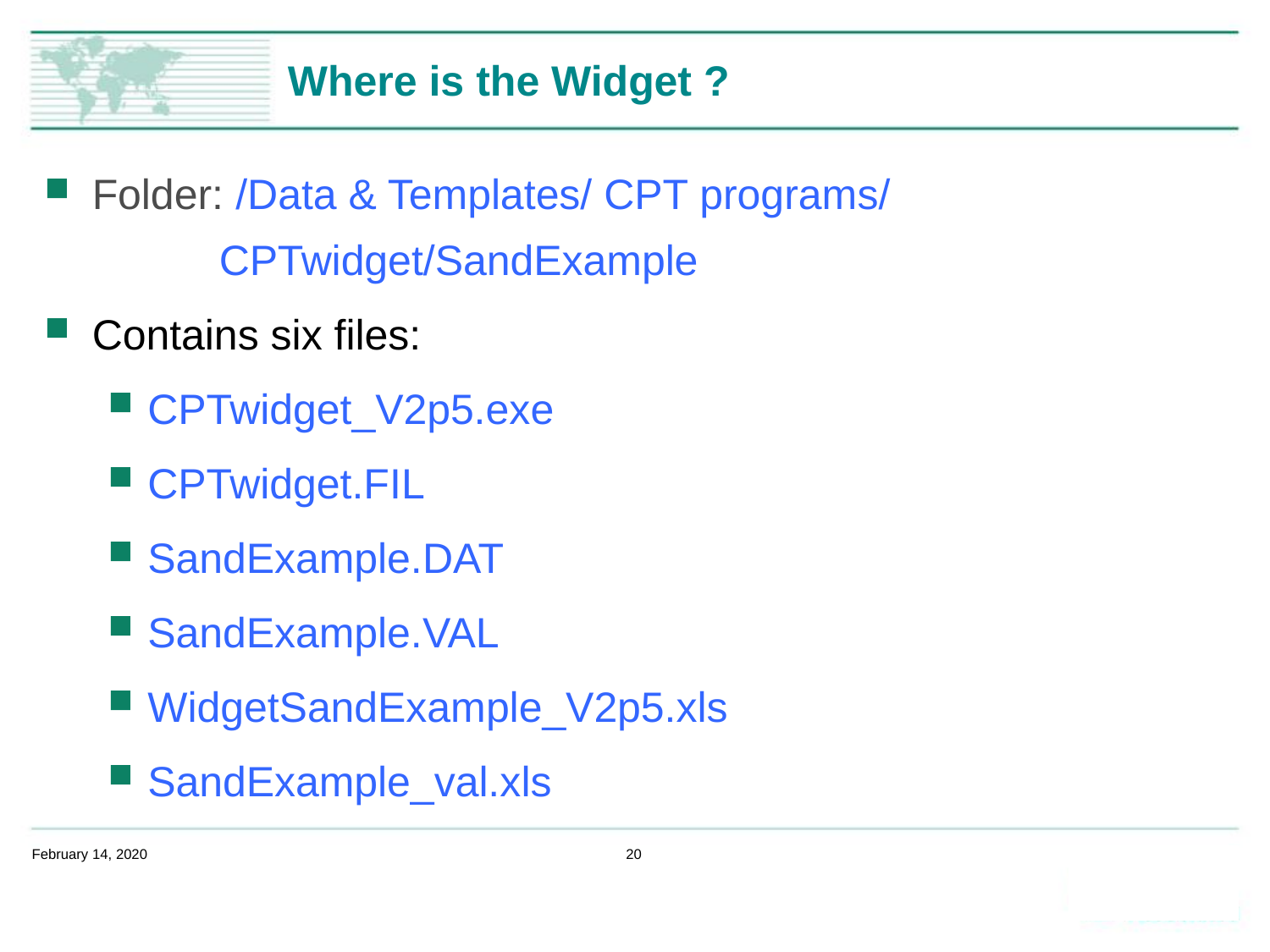

# Where is the Widget ?
Folder: /Data & Templates/ CPT programs/    			CPTwidget/SandExample
Contains six files:
CPTwidget_V2p5.exe
CPTwidget.FIL
SandExample.DAT
SandExample.VAL
WidgetSandExample_V2p5.xls
SandExample_val.xls

February 14, 2020
20